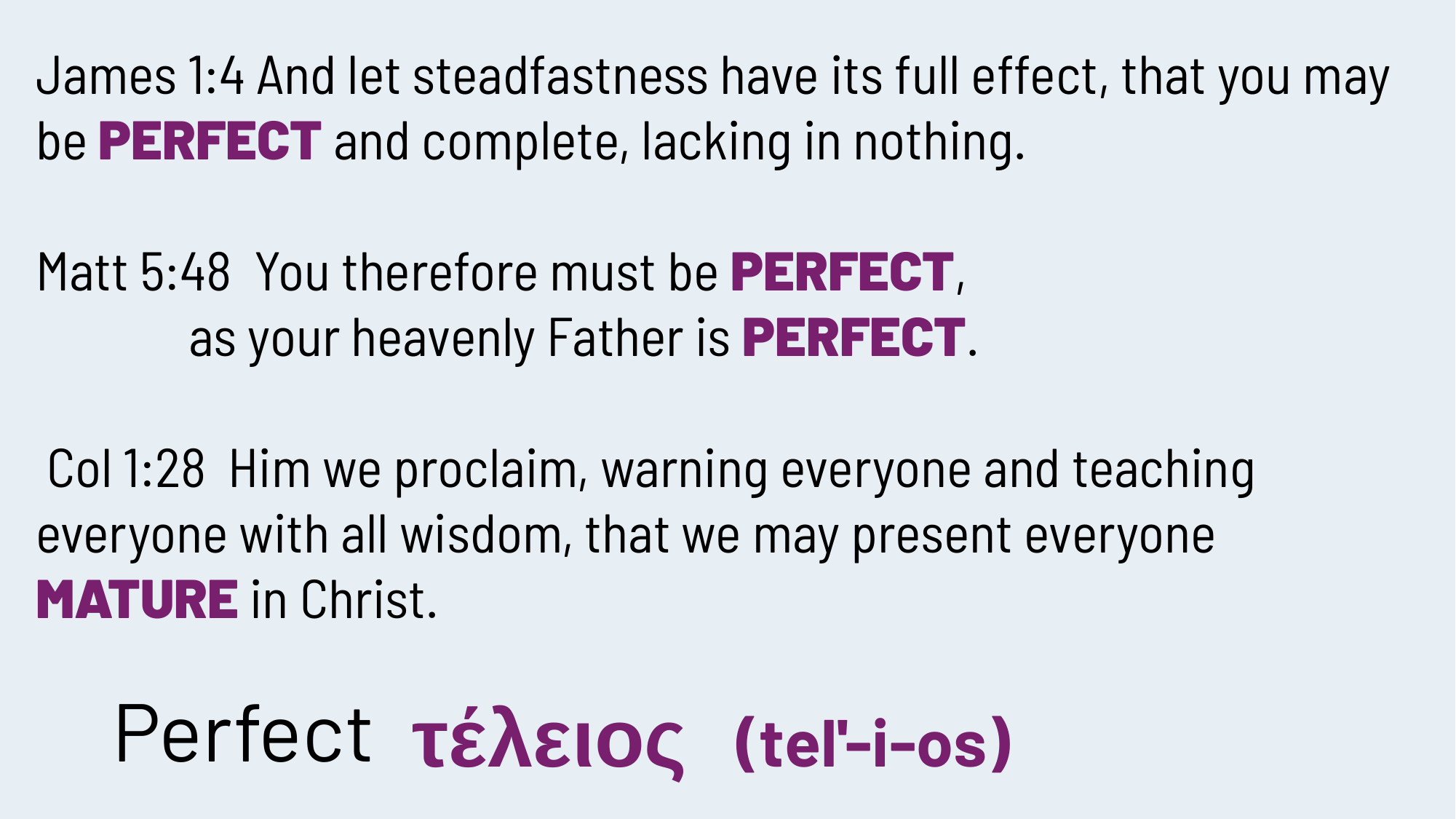

James 1:4 And let steadfastness have its full effect, that you may be PERFECT and complete, lacking in nothing.

Matt 5:48  You therefore must be PERFECT,
              as your heavenly Father is PERFECT.

 Col 1:28  Him we proclaim, warning everyone and teaching everyone with all wisdom, that we may present everyone MATURE in Christ.
Perfect Man
τέλειος   (tel'-i-os)